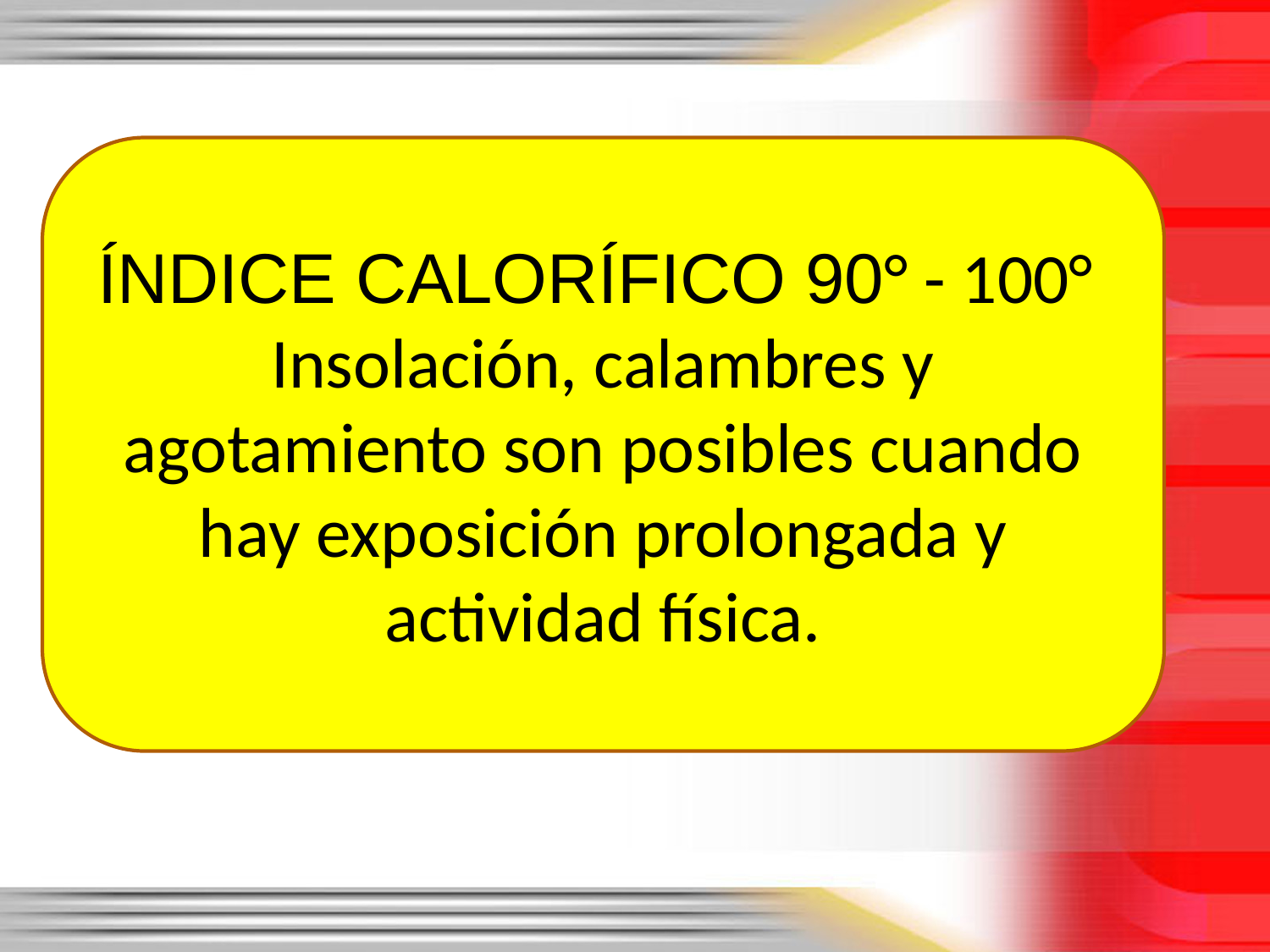

ÍNDICE CALORÍFICO 90° - 100°
Insolación, calambres y agotamiento son posibles cuando hay exposición prolongada y actividad física.